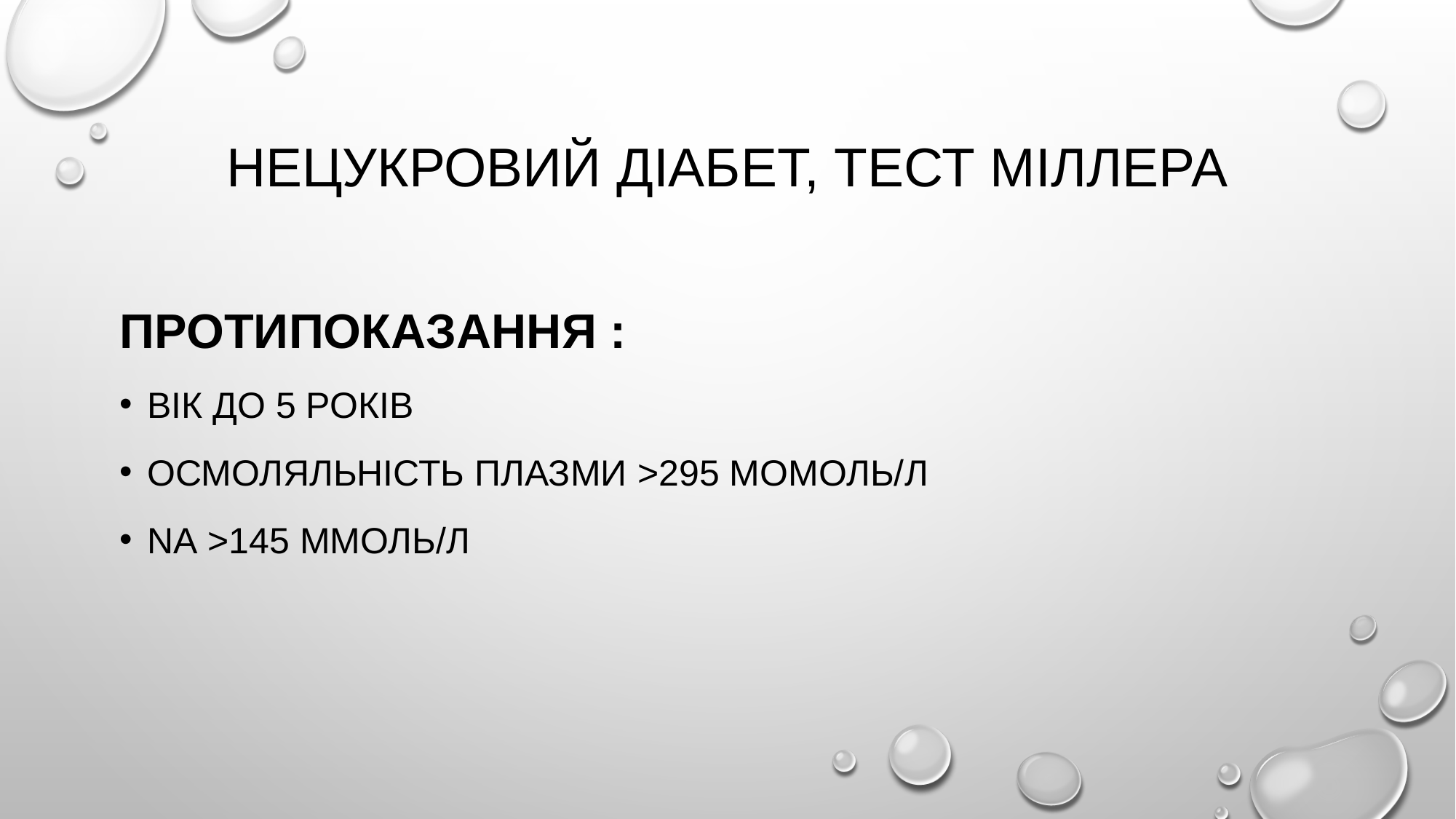

# Нецукровий діабет, тест Міллера
Протипоказання :
Вік до 5 років
Осмоляльність плазми >295 момоль/л
NА >145 ммоль/л